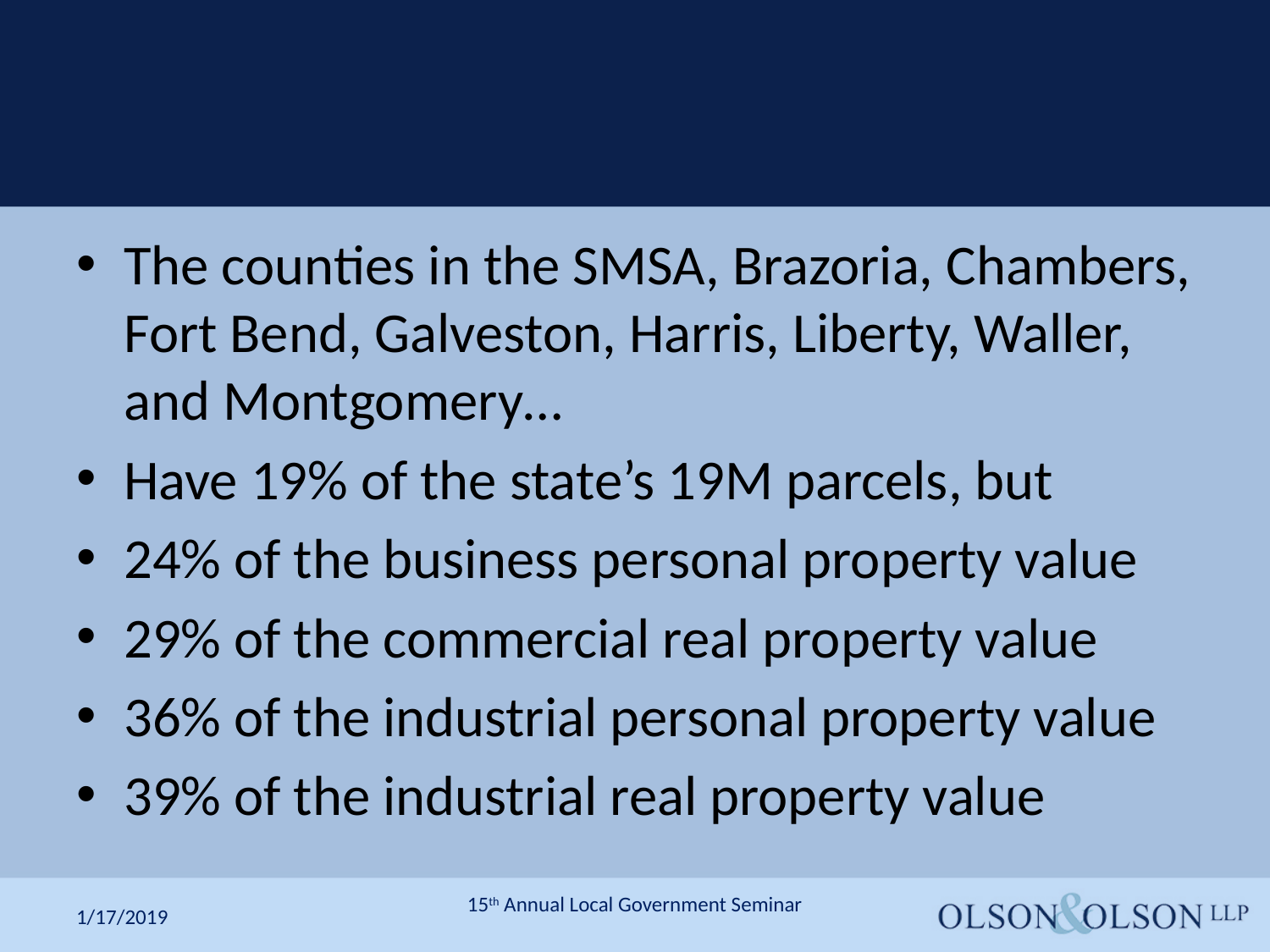

#
The counties in the SMSA, Brazoria, Chambers, Fort Bend, Galveston, Harris, Liberty, Waller, and Montgomery…
Have 19% of the state’s 19M parcels, but
24% of the business personal property value
29% of the commercial real property value
36% of the industrial personal property value
39% of the industrial real property value
1/17/2019
15th Annual Local Government Seminar